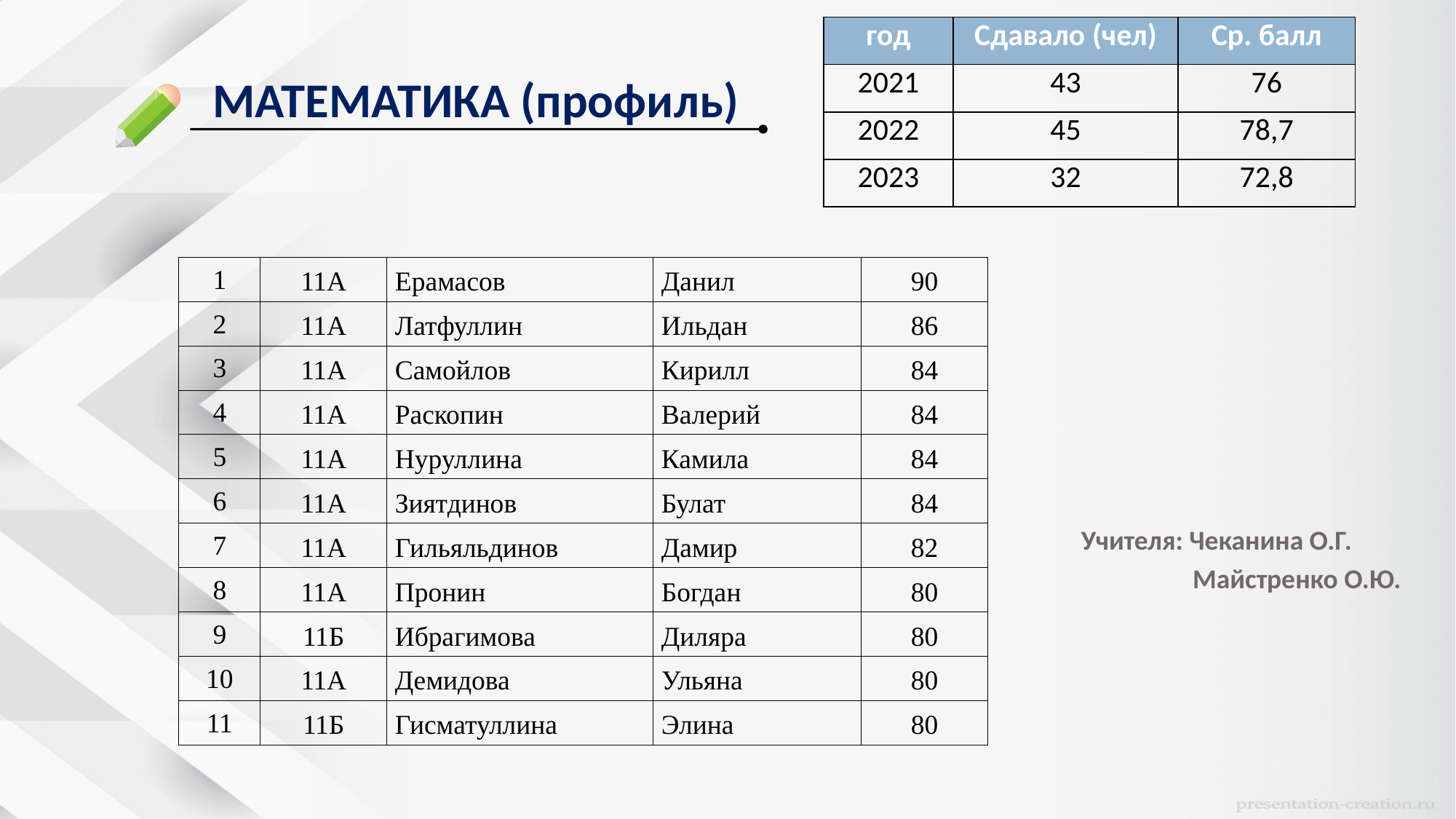

| год | Сдавало (чел) | Ср. балл |
| --- | --- | --- |
| 2021 | 43 | 76 |
| 2022 | 45 | 78,7 |
| 2023 | 32 | 72,8 |
# МАТЕМАТИКА (профиль)

| 1 | 11А | Ерамасов | Данил | 90 |
| --- | --- | --- | --- | --- |
| 2 | 11А | Латфуллин | Ильдан | 86 |
| 3 | 11А | Самойлов | Кирилл | 84 |
| 4 | 11А | Раскопин | Валерий | 84 |
| 5 | 11А | Нуруллина | Камила | 84 |
| 6 | 11А | Зиятдинов | Булат | 84 |
| 7 | 11А | Гильяльдинов | Дамир | 82 |
| 8 | 11А | Пронин | Богдан | 80 |
| 9 | 11Б | Ибрагимова | Диляра | 80 |
| 10 | 11А | Демидова | Ульяна | 80 |
| 11 | 11Б | Гисматуллина | Элина | 80 |
Учителя: Чеканина О.Г.
                          Майстренко О.Ю.